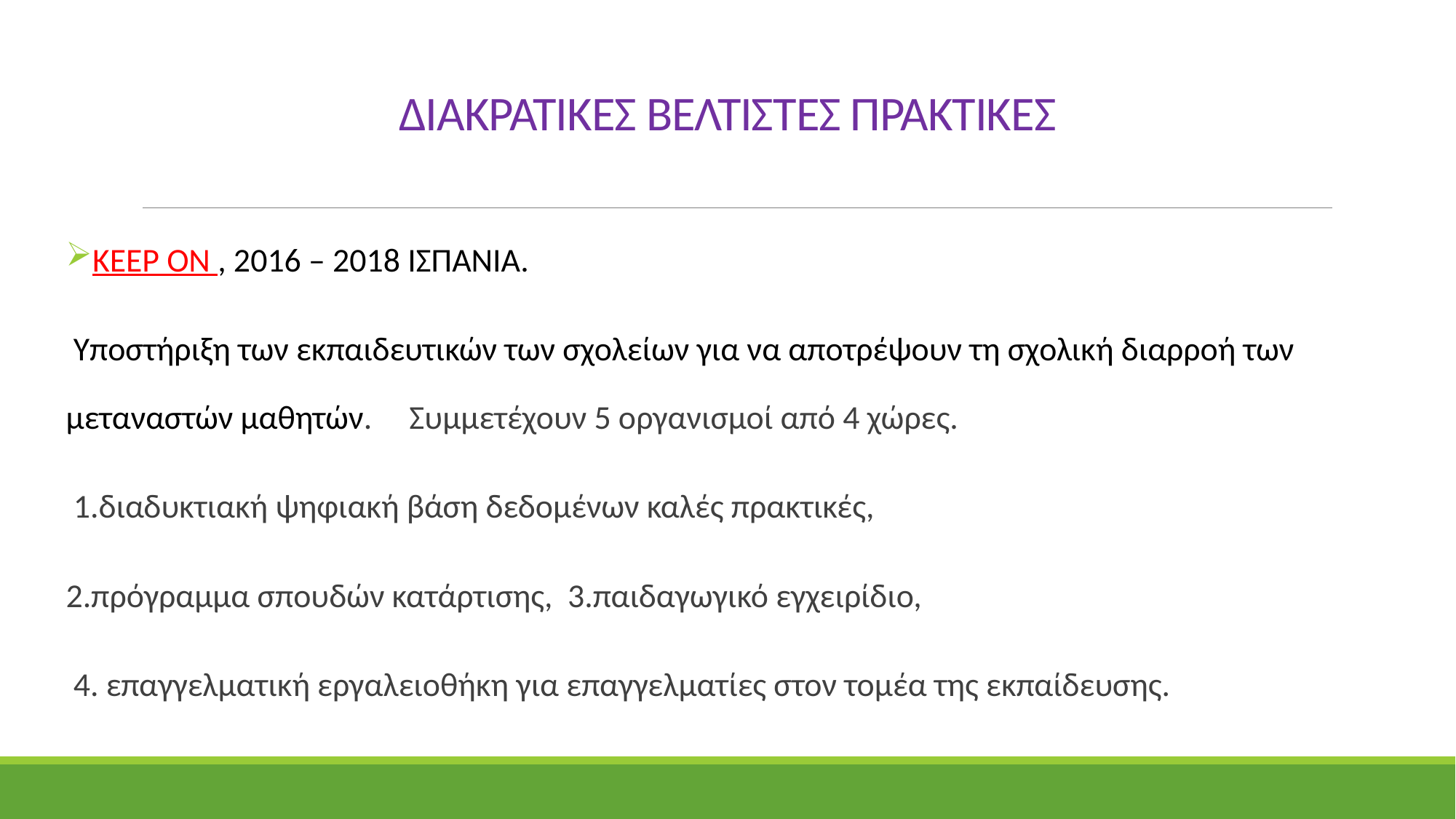

# ΔΙΑΚΡΑΤΙΚΕΣ ΒΕΛΤΙΣΤΕΣ ΠΡΑΚΤΙΚΕΣ
KEEP ON , 2016 – 2018 ΙΣΠΑΝΙΑ.
 Υποστήριξη των εκπαιδευτικών των σχολείων για να αποτρέψουν τη σχολική διαρροή των μεταναστών μαθητών.     Συμμετέχουν 5 οργανισμοί από 4 χώρες.
 1.διαδυκτιακή ψηφιακή βάση δεδομένων καλές πρακτικές,
2.πρόγραμμα σπουδών κατάρτισης,  3.παιδαγωγικό εγχειρίδιο,
 4. επαγγελματική εργαλειοθήκη για επαγγελματίες στον τομέα της εκπαίδευσης.